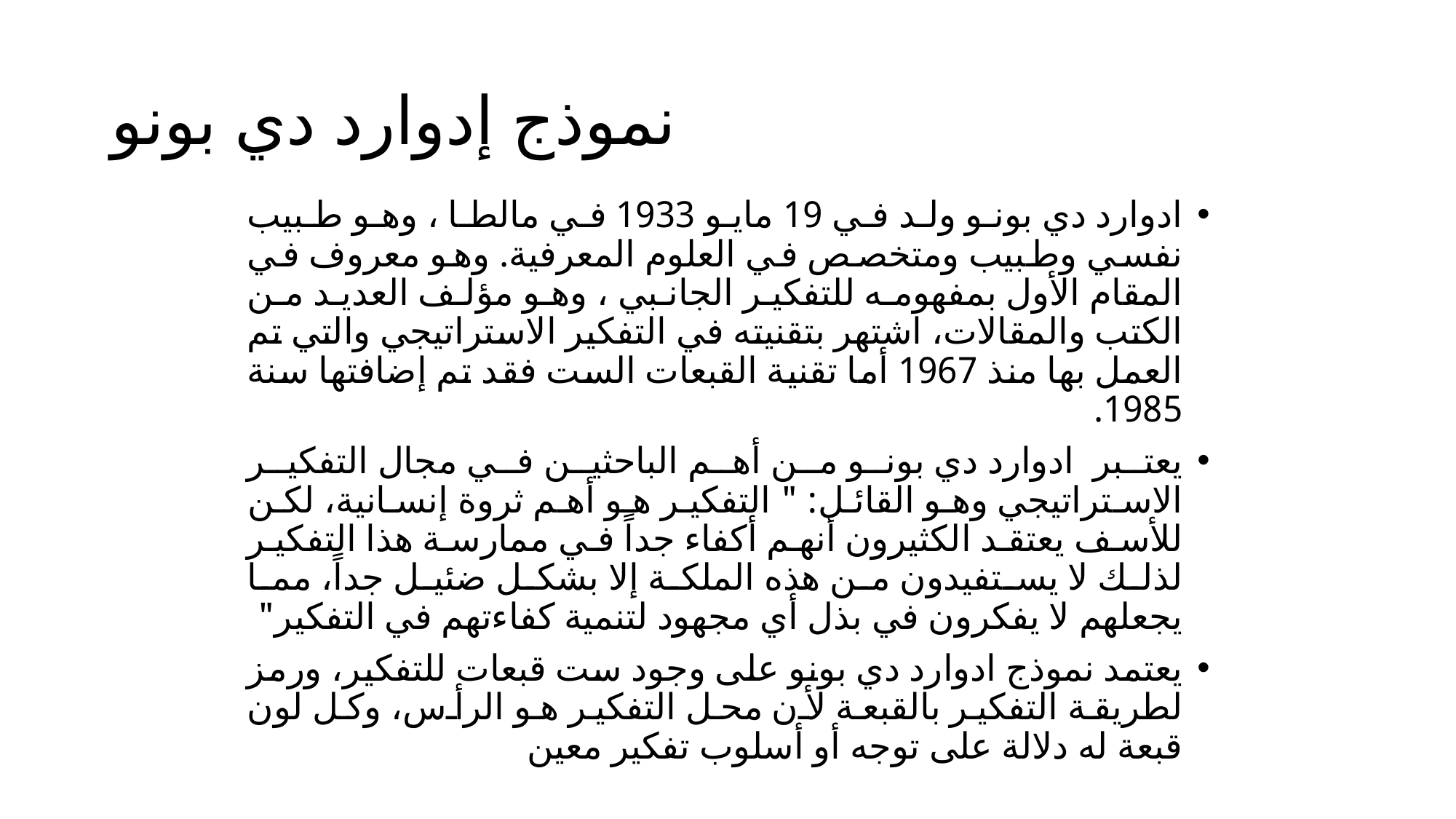

# نموذج إدوارد دي بونو
ادوارد دي بونو ولد في 19 مايو 1933 في مالطا ، وهو طبيب نفسي وطبيب ومتخصص في العلوم المعرفية. وهو معروف في المقام الأول بمفهومه للتفكير الجانبي ، وهو مؤلف العديد من الكتب والمقالات، اشتهر بتقنيته في التفكير الاستراتيجي والتي تم العمل بها منذ 1967 أما تقنية القبعات الست فقد تم إضافتها سنة 1985.
يعتبر  ادوارد دي بونو من أهم الباحثين في مجال التفكير الاستراتيجي وهو القائل: " التفكير هو أهم ثروة إنسانية، لكن للأسف يعتقد الكثيرون أنهم أكفاء جداً في ممارسة هذا التفكير لذلك لا يستفيدون من هذه الملكة إلا بشكل ضئيل جداً، مما يجعلهم لا يفكرون في بذل أي مجهود لتنمية كفاءتهم في التفكير"
يعتمد نموذج ادوارد دي بونو على وجود ست قبعات للتفكير، ورمز لطريقة التفكير بالقبعة لأن محل التفكير هو الرأس، وكل لون قبعة له دلالة على توجه أو أسلوب تفكير معين